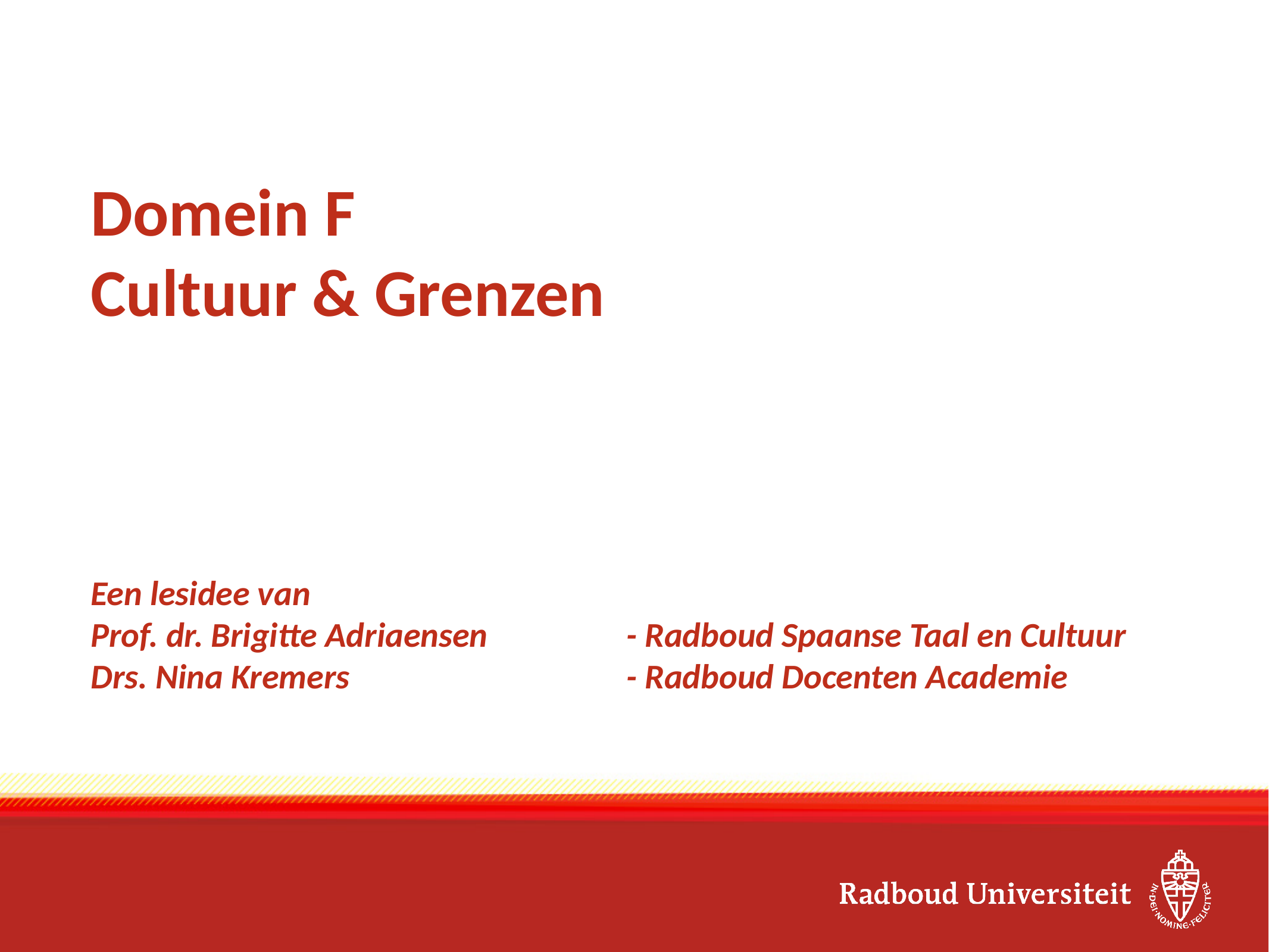

# Domein F Cultuur & Grenzen Een lesidee van Prof. dr. Brigitte Adriaensen		- Radboud Spaanse Taal en Cultuur Drs. Nina Kremers				- Radboud Docenten Academie